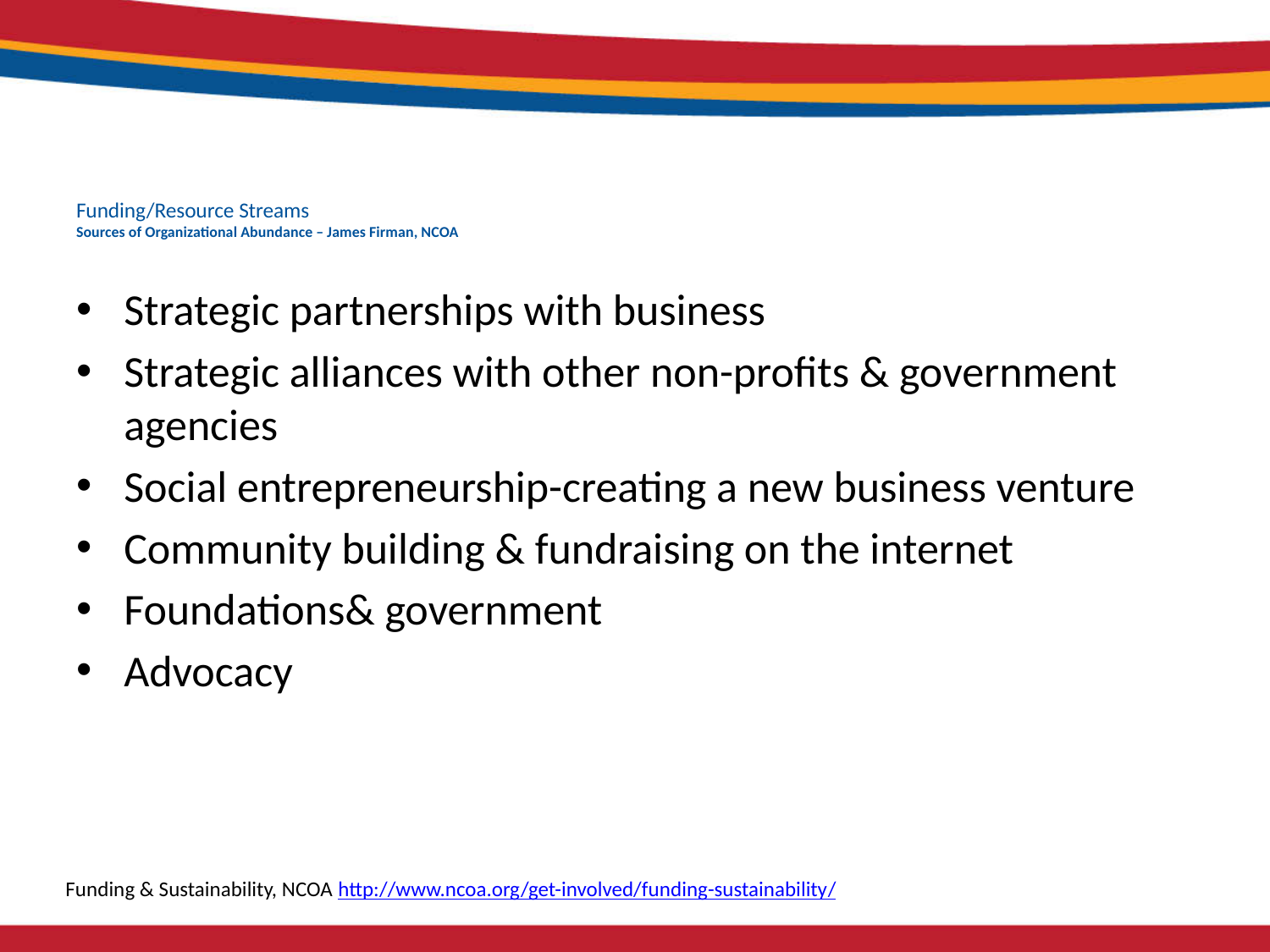

# Funding/Resource Streams Sources of Organizational Abundance – James Firman, NCOA
Strategic partnerships with business
Strategic alliances with other non-profits & government agencies
Social entrepreneurship-creating a new business venture
Community building & fundraising on the internet
Foundations& government
Advocacy

Funding & Sustainability, NCOA http://www.ncoa.org/get-involved/funding-sustainability/